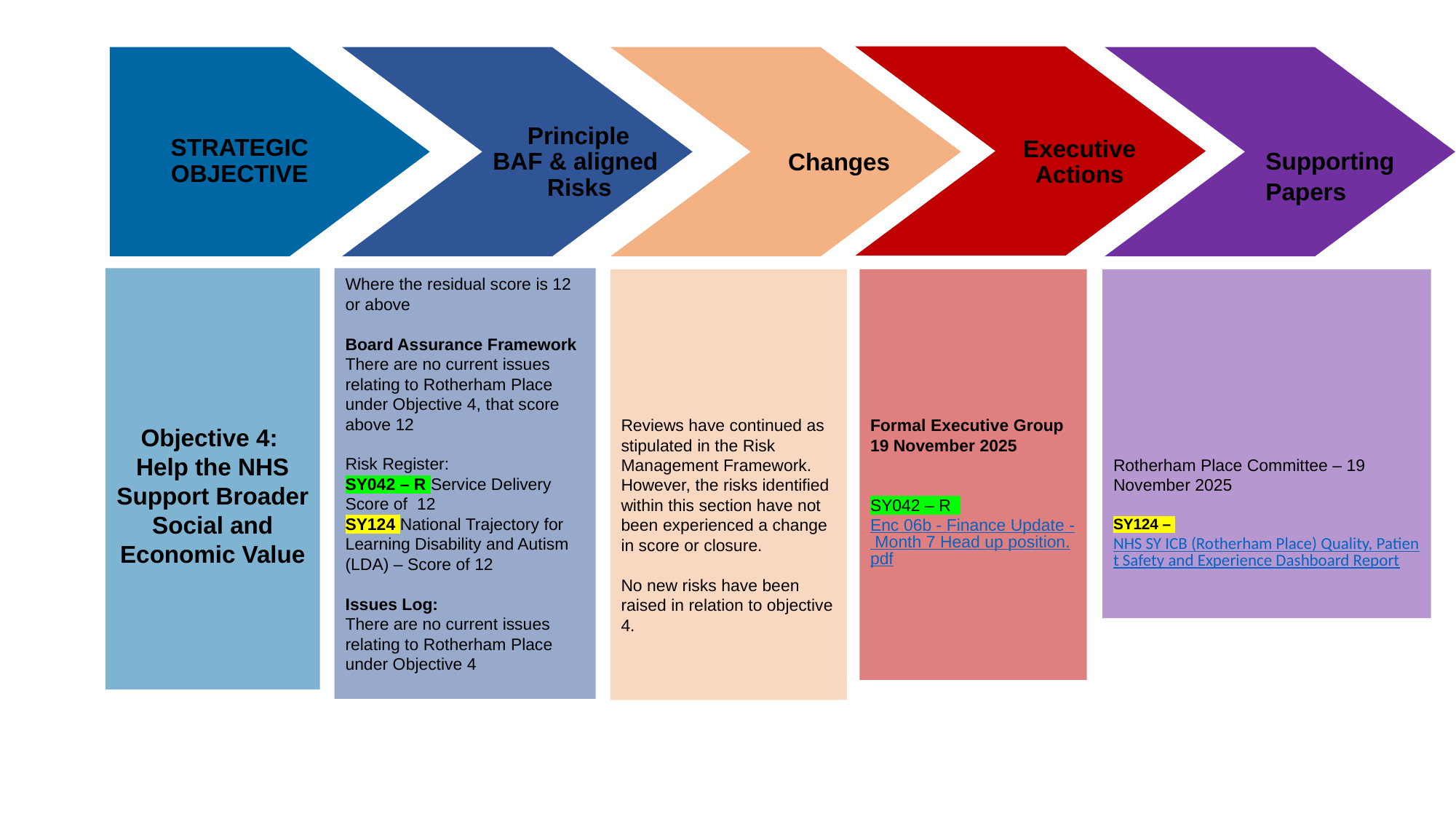

Principle
STRATEGIC
Executive
BAF & aligned
Changes
OBJECTIVE
Actions
Risks
Supporting Papers

Objective 4:  Help the NHS Support Broader Social and Economic Value

Where the residual score is 12 or above

Board Assurance Framework
There are no current issues relating to Rotherham Place under Objective 4, that score above 12

Risk Register:
SY042 – R Service Delivery Score of  12
SY124 National Trajectory for Learning Disability and Autism (LDA) – Score of 12

Issues Log:
There are no current issues relating to Rotherham Place under Objective 4

Reviews have continued as stipulated in the Risk Management Framework. However, the risks identified within this section have not been experienced a change in score or closure.

No new risks have been raised in relation to objective 4.

Formal Executive Group
19 November 2025
SY042 – R  Enc 06b - Finance Update - Month 7 Head up position.pdf

Rotherham Place Committee – 19 November 2025

SY124 – NHS SY ICB (Rotherham Place) Quality, Patient Safety and Experience Dashboard Report